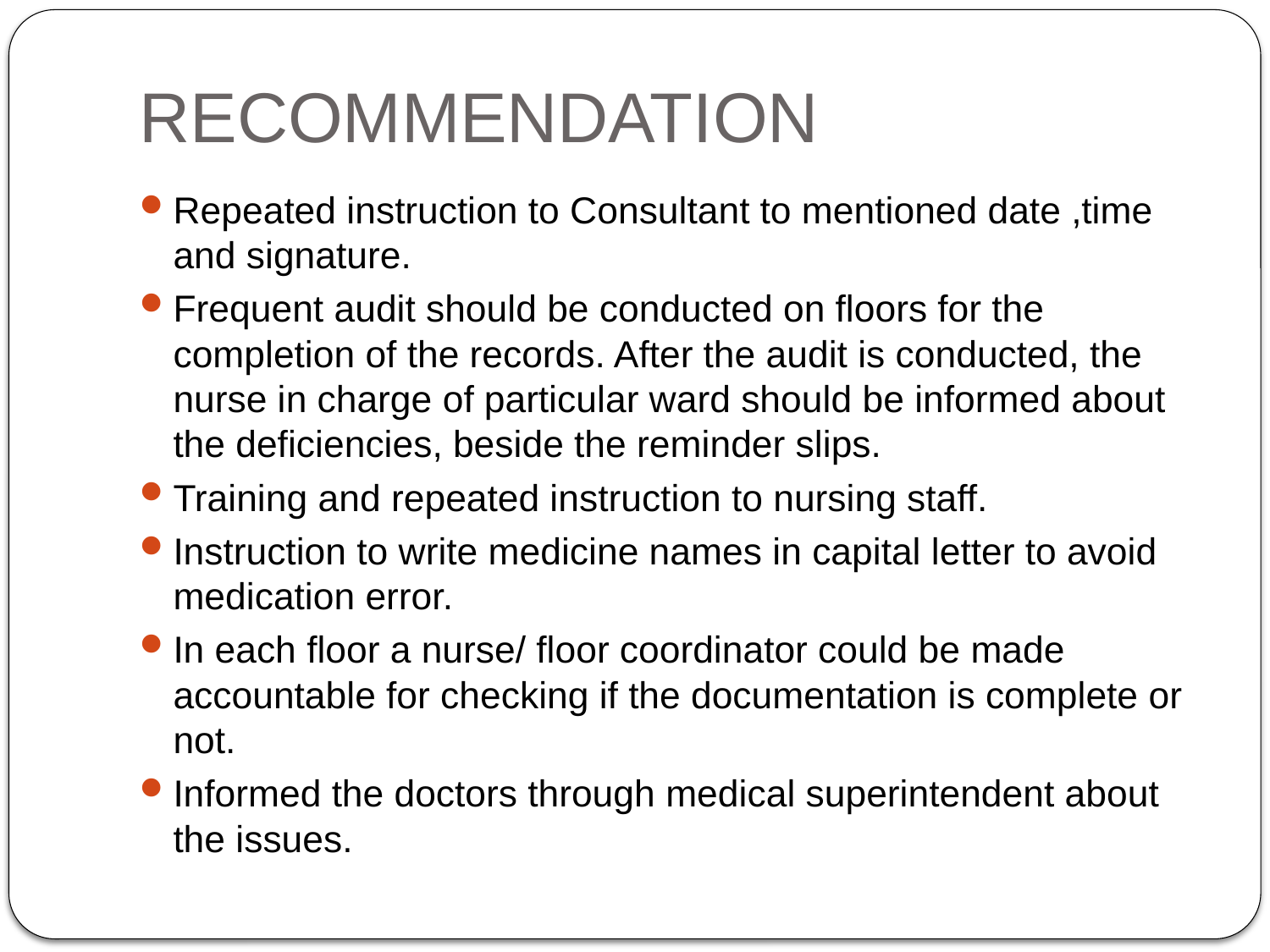

# RECOMMENDATION
Repeated instruction to Consultant to mentioned date ,time and signature.
Frequent audit should be conducted on floors for the completion of the records. After the audit is conducted, the nurse in charge of particular ward should be informed about the deficiencies, beside the reminder slips.
Training and repeated instruction to nursing staff.
Instruction to write medicine names in capital letter to avoid medication error.
In each floor a nurse/ floor coordinator could be made accountable for checking if the documentation is complete or not.
Informed the doctors through medical superintendent about the issues.